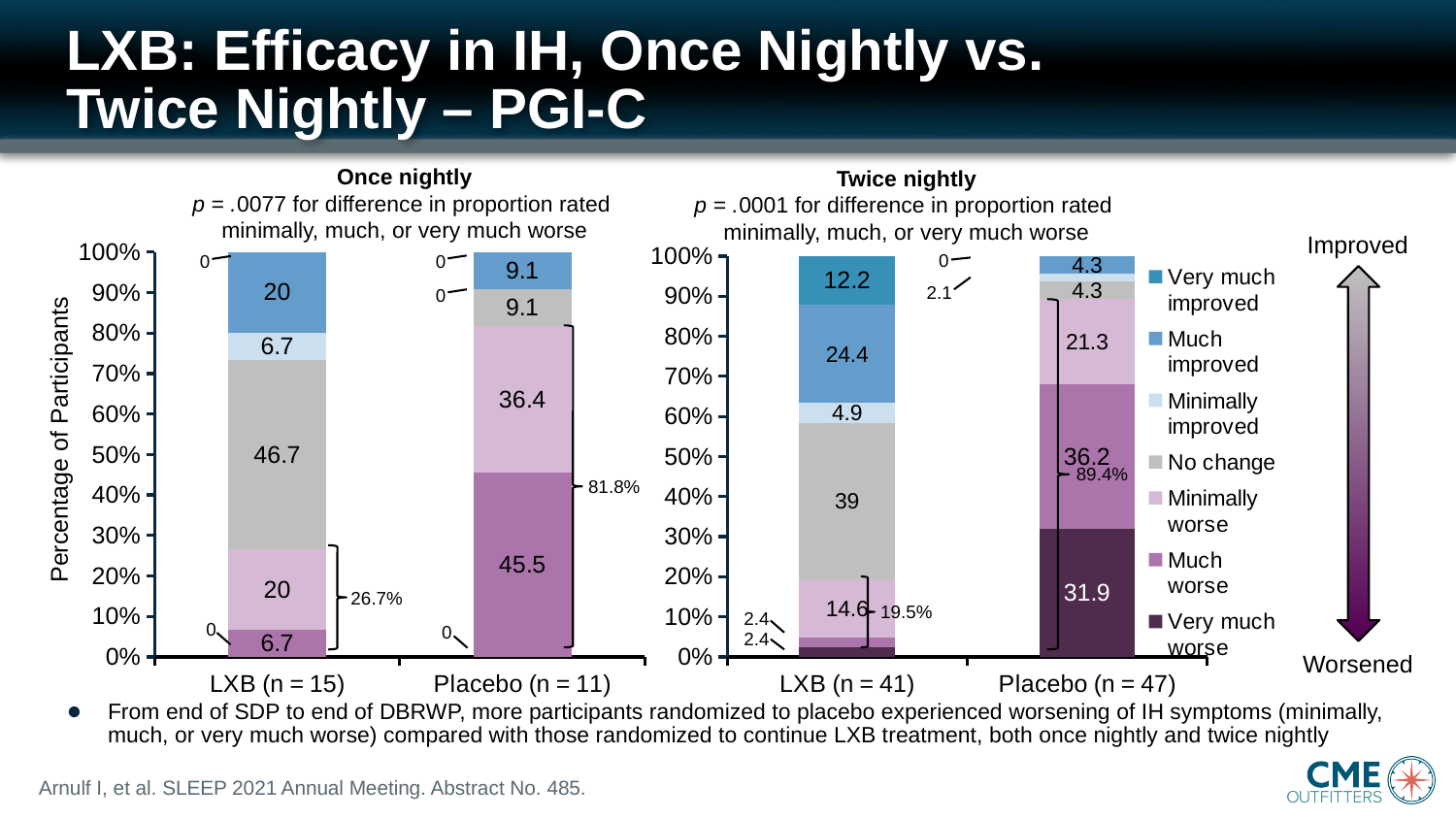

# LXB: Efficacy in IH, Once Nightly vs. Twice Nightly – PGI-C
Once nightly
p = .0077 for difference in proportion rated
minimally, much, or very much worse
Twice nightly
p = .0001 for difference in proportion rated
minimally, much, or very much worse

### Chart

| Category | Very much worse | Much worse | Minimally worse | No change | Minimally improved | Much improved | Very much improved |
|---|---|---|---|---|---|---|---|
| LXB (n = 41) | 2.4 | 2.4 | 14.6 | 39.0 | 4.9 | 24.4 | 12.2 |
| Placebo (n = 47) | 31.9 | 36.2 | 21.3 | 4.3 | 2.1 | 4.3 | None |
0
2.1

19.5%
2.4
2.4
Improved

Worsened

### Chart

| Category | Very much worse | Much worse | Minimally worse | No change | Minimally improved | Much improved | Very much improved |
|---|---|---|---|---|---|---|---|
| LXB (n = 15) | None | 6.7 | 20.0 | 46.7 | 6.7 | 20.0 | None |
| Placebo (n = 11) | None | 45.5 | 36.4 | 9.1 | None | 9.1 | None |
0
0
0

Percentage of Participants
89.4%
81.8%

26.7%
0
0
From end of SDP to end of DBRWP, more participants randomized to placebo experienced worsening of IH symptoms (minimally, much, or very much worse) compared with those randomized to continue LXB treatment, both once nightly and twice nightly

Arnulf I, et al. SLEEP 2021 Annual Meeting. Abstract No. 485.